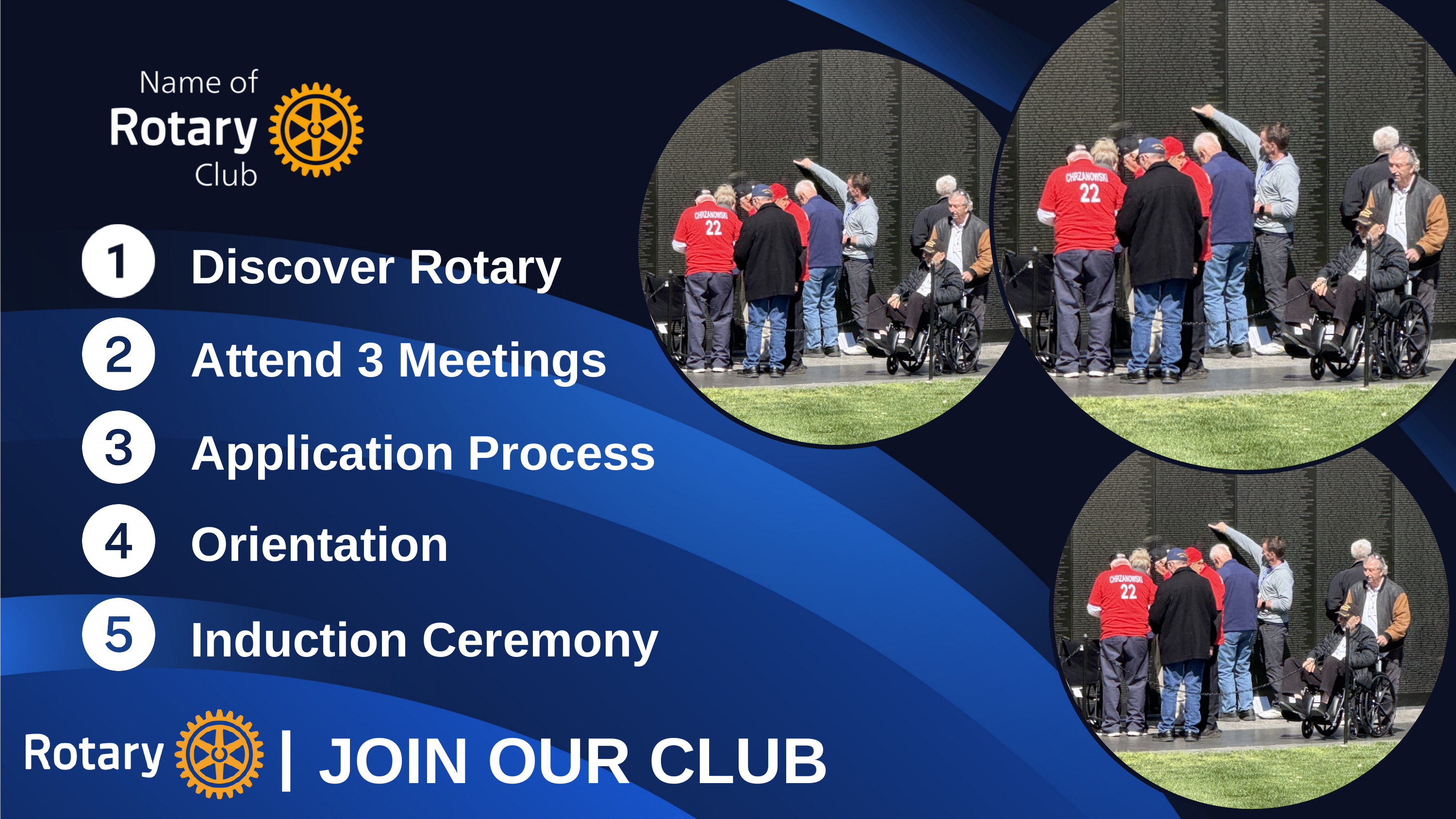

Discover Rotary

Attend 3 Meetings

Application Process
Orientation

Induction Ceremony
|
JOIN OUR CLUB